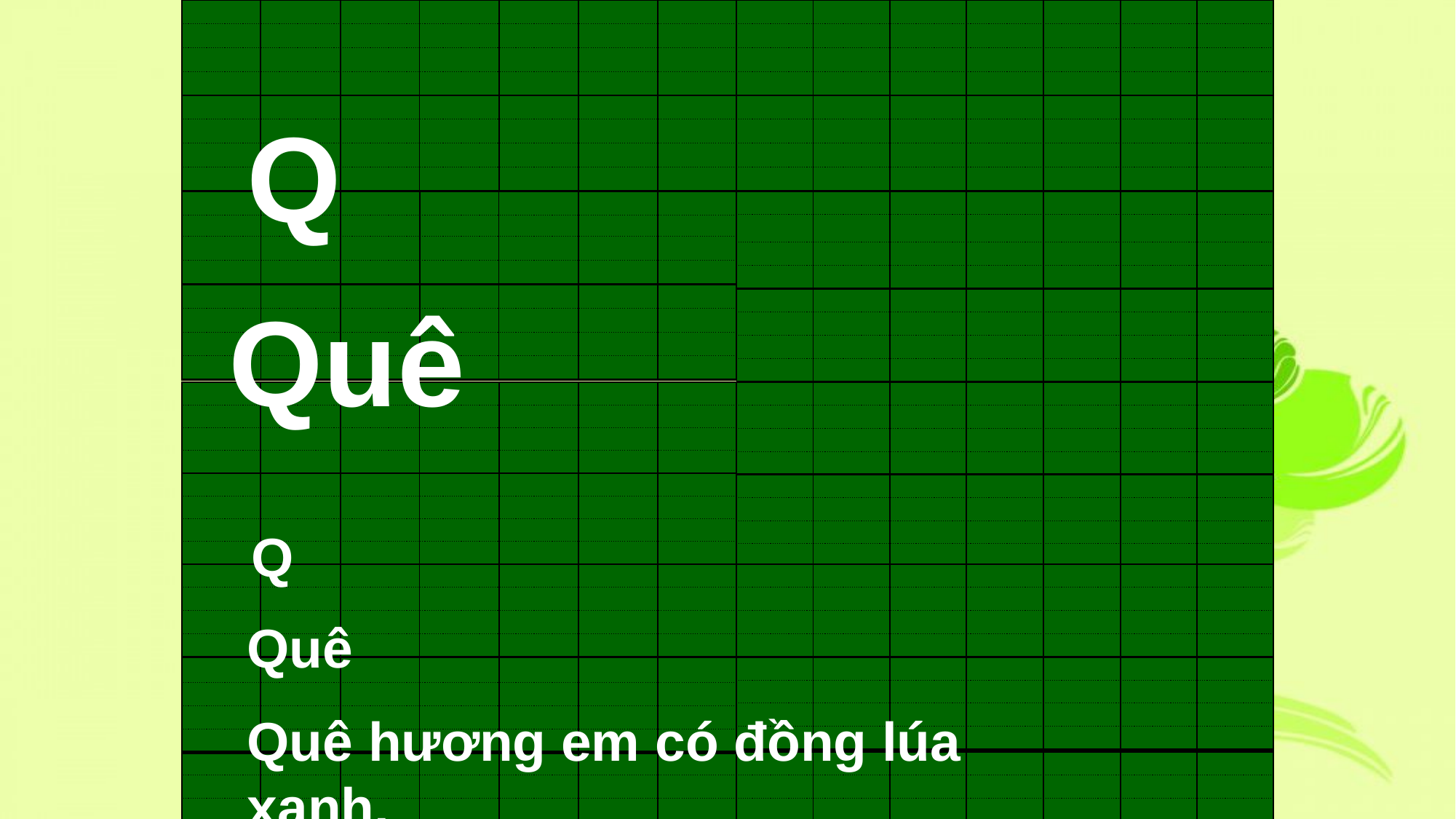

|  |  |  |  |  |  |  |
| --- | --- | --- | --- | --- | --- | --- |
|  |  |  |  |  |  |  |
|  |  |  |  |  |  |  |
|  |  |  |  |  |  |  |
|  |  |  |  |  |  |  |
|  |  |  |  |  |  |  |
|  |  |  |  |  |  |  |
|  |  |  |  |  |  |  |
|  |  |  |  |  |  |  |
| --- | --- | --- | --- | --- | --- | --- |
|  |  |  |  |  |  |  |
|  |  |  |  |  |  |  |
|  |  |  |  |  |  |  |
|  |  |  |  |  |  |  |
|  |  |  |  |  |  |  |
|  |  |  |  |  |  |  |
|  |  |  |  |  |  |  |
Q
|  |  |  |  |  |  |  |
| --- | --- | --- | --- | --- | --- | --- |
|  |  |  |  |  |  |  |
|  |  |  |  |  |  |  |
|  |  |  |  |  |  |  |
|  |  |  |  |  |  |  |
|  |  |  |  |  |  |  |
|  |  |  |  |  |  |  |
|  |  |  |  |  |  |  |
|  |  |  |  |  |  |  |
| --- | --- | --- | --- | --- | --- | --- |
|  |  |  |  |  |  |  |
|  |  |  |  |  |  |  |
|  |  |  |  |  |  |  |
|  |  |  |  |  |  |  |
|  |  |  |  |  |  |  |
|  |  |  |  |  |  |  |
|  |  |  |  |  |  |  |
Quê
|  |  |  |  |  |  |  |
| --- | --- | --- | --- | --- | --- | --- |
|  |  |  |  |  |  |  |
|  |  |  |  |  |  |  |
|  |  |  |  |  |  |  |
|  |  |  |  |  |  |  |
|  |  |  |  |  |  |  |
|  |  |  |  |  |  |  |
|  |  |  |  |  |  |  |
|  |  |  |  |  |  |  |
| --- | --- | --- | --- | --- | --- | --- |
|  |  |  |  |  |  |  |
|  |  |  |  |  |  |  |
|  |  |  |  |  |  |  |
|  |  |  |  |  |  |  |
|  |  |  |  |  |  |  |
|  |  |  |  |  |  |  |
|  |  |  |  |  |  |  |
Q
|  |  |  |  |  |  |  |
| --- | --- | --- | --- | --- | --- | --- |
|  |  |  |  |  |  |  |
|  |  |  |  |  |  |  |
|  |  |  |  |  |  |  |
|  |  |  |  |  |  |  |
|  |  |  |  |  |  |  |
|  |  |  |  |  |  |  |
|  |  |  |  |  |  |  |
|  |  |  |  |  |  |  |
| --- | --- | --- | --- | --- | --- | --- |
|  |  |  |  |  |  |  |
|  |  |  |  |  |  |  |
|  |  |  |  |  |  |  |
|  |  |  |  |  |  |  |
|  |  |  |  |  |  |  |
|  |  |  |  |  |  |  |
|  |  |  |  |  |  |  |
Quê
Quê hương em có đồng lúa xanh.
|  |  |  |  |  |  |  |
| --- | --- | --- | --- | --- | --- | --- |
|  |  |  |  |  |  |  |
|  |  |  |  |  |  |  |
|  |  |  |  |  |  |  |
|  |  |  |  |  |  |  |
|  |  |  |  |  |  |  |
|  |  |  |  |  |  |  |
|  |  |  |  |  |  |  |
|  |  |  |  |  |  |  |
| --- | --- | --- | --- | --- | --- | --- |
|  |  |  |  |  |  |  |
|  |  |  |  |  |  |  |
|  |  |  |  |  |  |  |
|  |  |  |  |  |  |  |
|  |  |  |  |  |  |  |
|  |  |  |  |  |  |  |
|  |  |  |  |  |  |  |